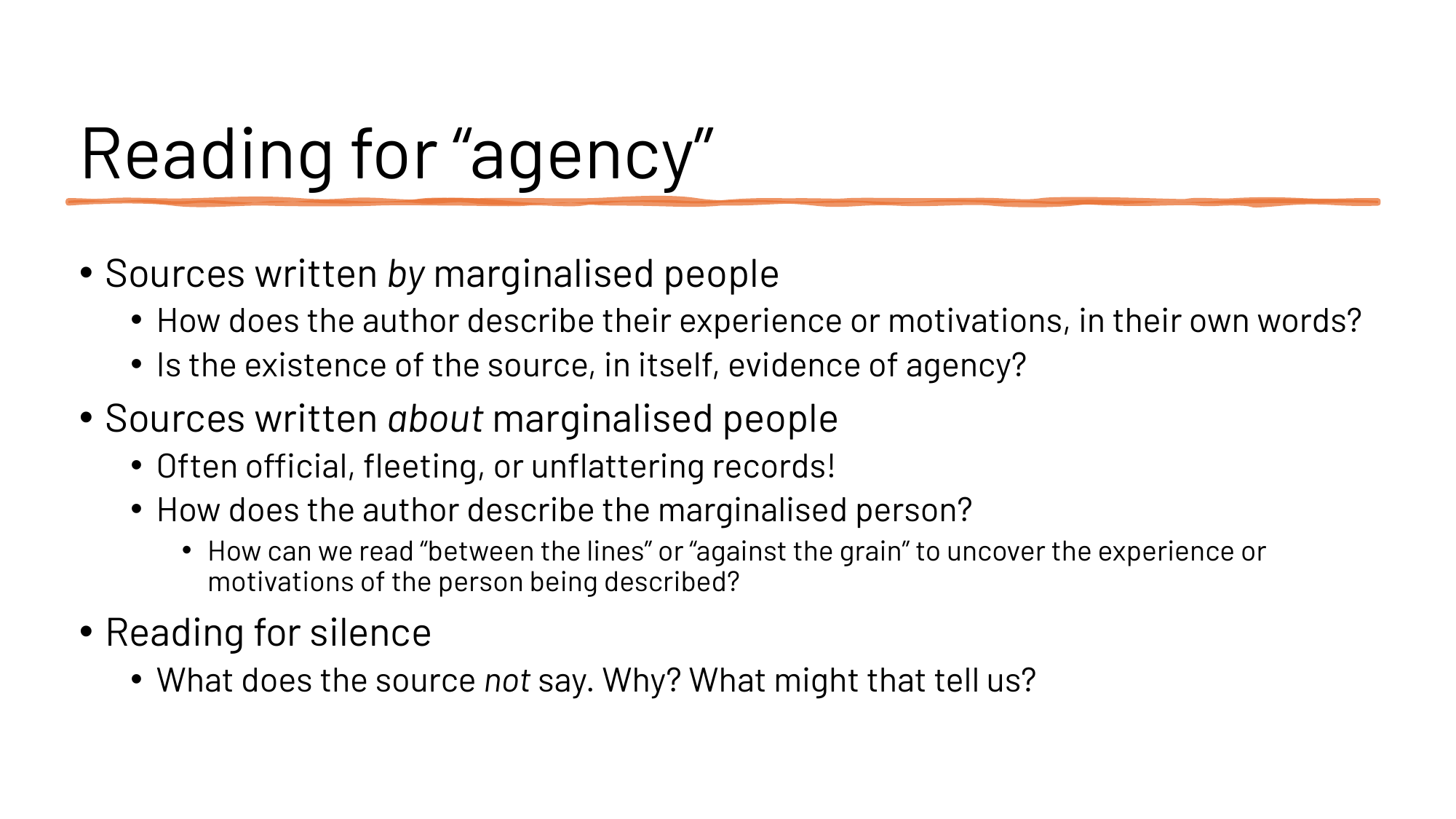

# Reading for “agency”

Sources written by marginalised people
How does the author describe their experience or motivations, in their own words?
Is the existence of the source, in itself, evidence of agency?
Sources written about marginalised people
Often official, fleeting, or unflattering records!
How does the author describe the marginalised person?
How can we read “between the lines” or “against the grain” to uncover the experience or motivations of the person being described?
Reading for silence
What does the source not say. Why? What might that tell us?